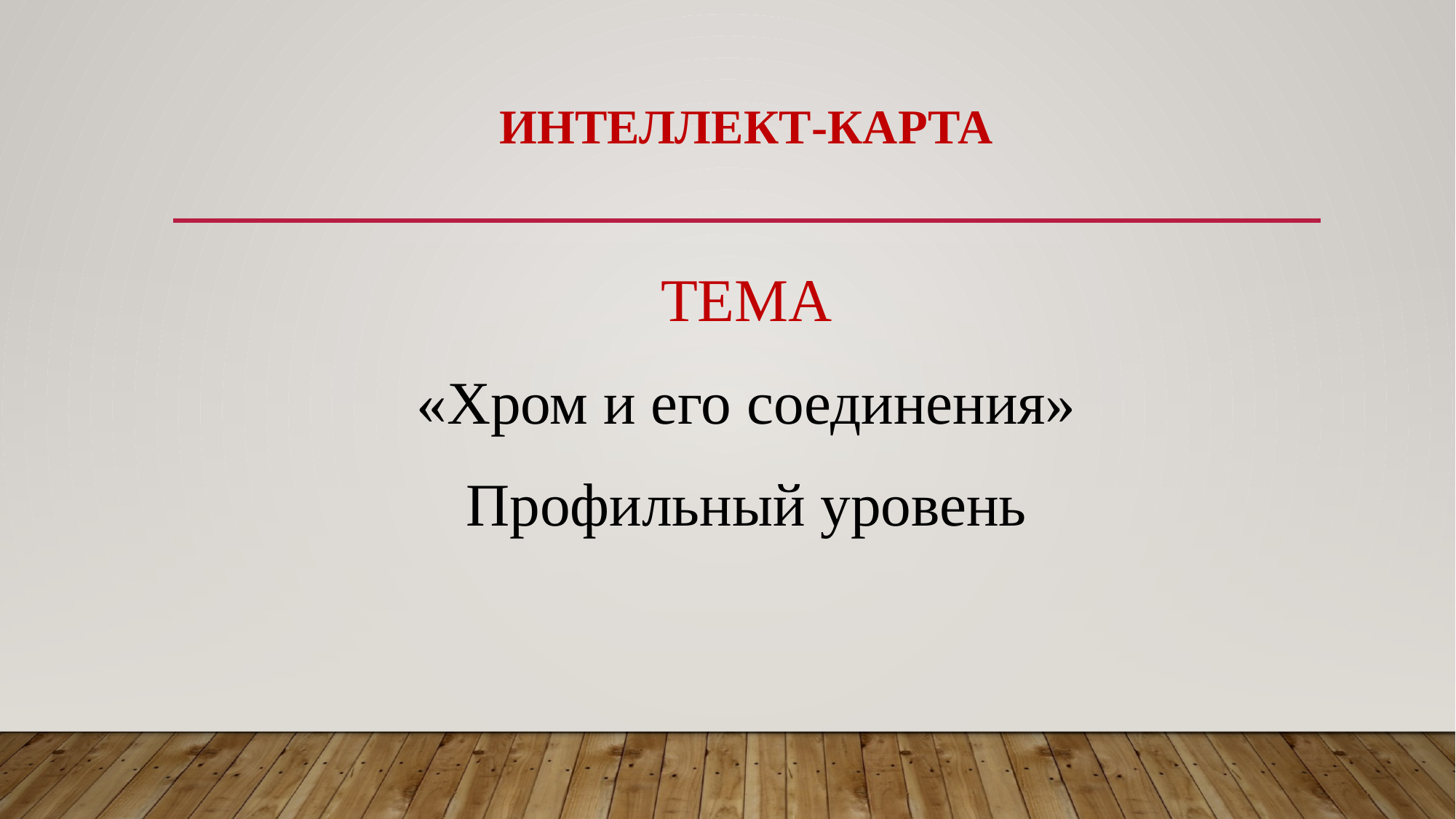

# Интеллект-карта
ТЕМА
«Хром и его соединения»
Профильный уровень